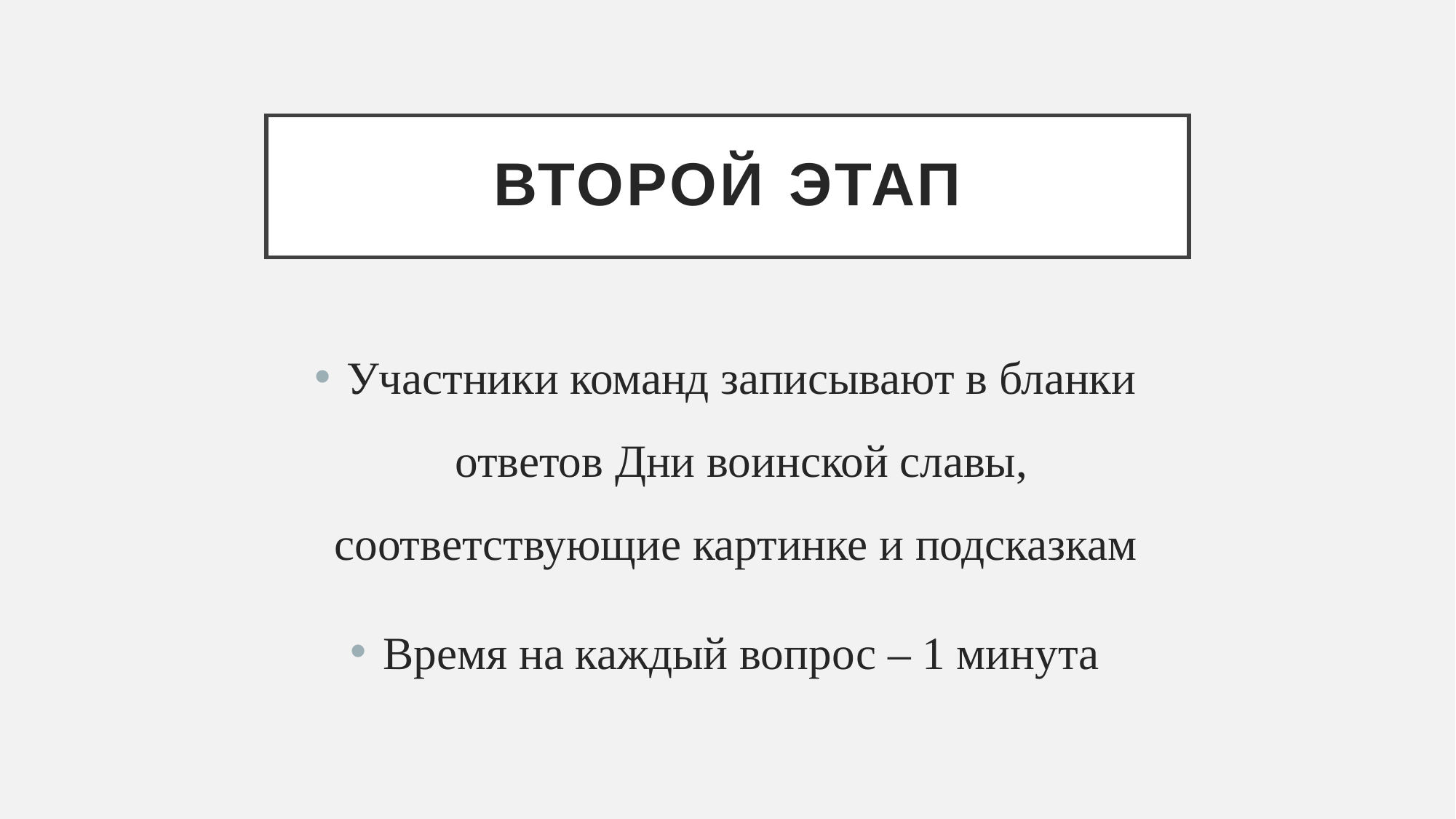

# второй этап
Участники команд записывают в бланки ответов Дни воинской славы, соответствующие картинке и подсказкам
Время на каждый вопрос – 1 минута